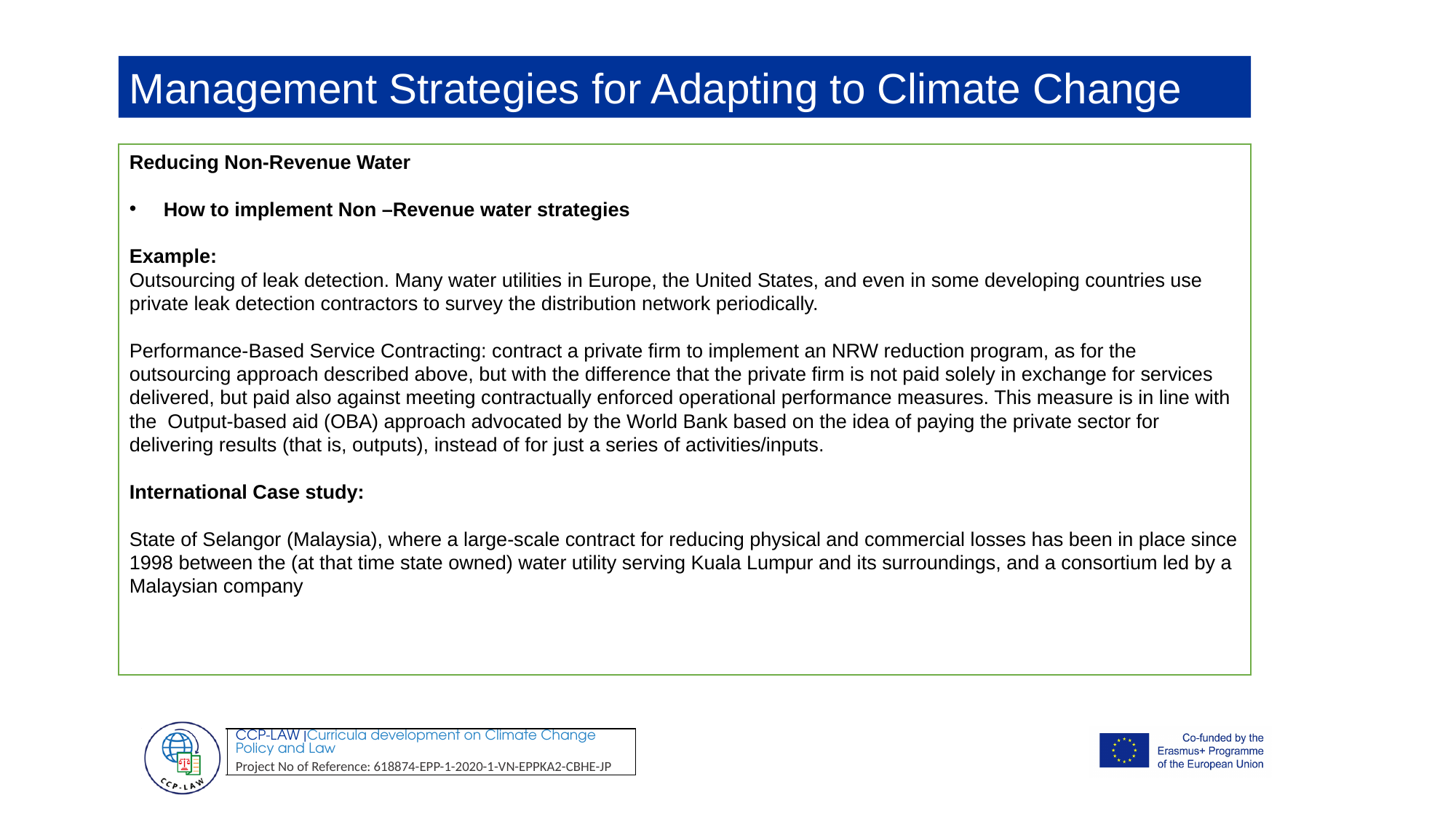

Management Strategies for Adapting to Climate Change
Reducing Non-Revenue Water

How to implement Non –Revenue water strategies

Example:
Outsourcing of leak detection. Many water utilities in Europe, the United States, and even in some developing countries use private leak detection contractors to survey the distribution network periodically.

Performance-Based Service Contracting: contract a private firm to implement an NRW reduction program, as for the outsourcing approach described above, but with the difference that the private firm is not paid solely in exchange for services delivered, but paid also against meeting contractually enforced operational performance measures. This measure is in line with the  Output-based aid (OBA) approach advocated by the World Bank based on the idea of paying the private sector for delivering results (that is, outputs), instead of for just a series of activities/inputs.

International Case study:

State of Selangor (Malaysia), where a large-scale contract for reducing physical and commercial losses has been in place since 1998 between the (at that time state owned) water utility serving Kuala Lumpur and its surroundings, and a consortium led by a Malaysian company